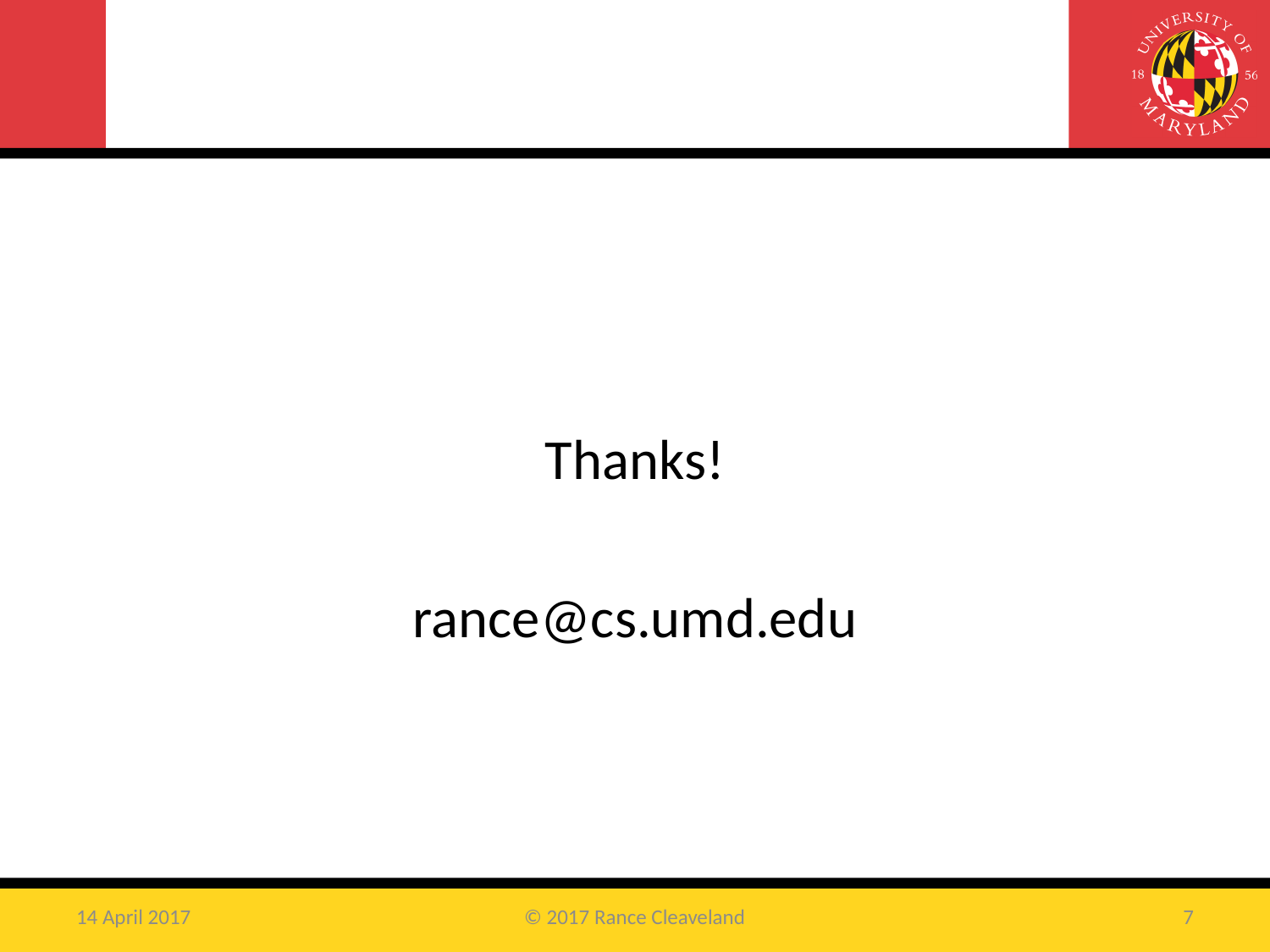

#

Thanks!

rance@cs.umd.edu
14 April 2017
© 2017 Rance Cleaveland
7